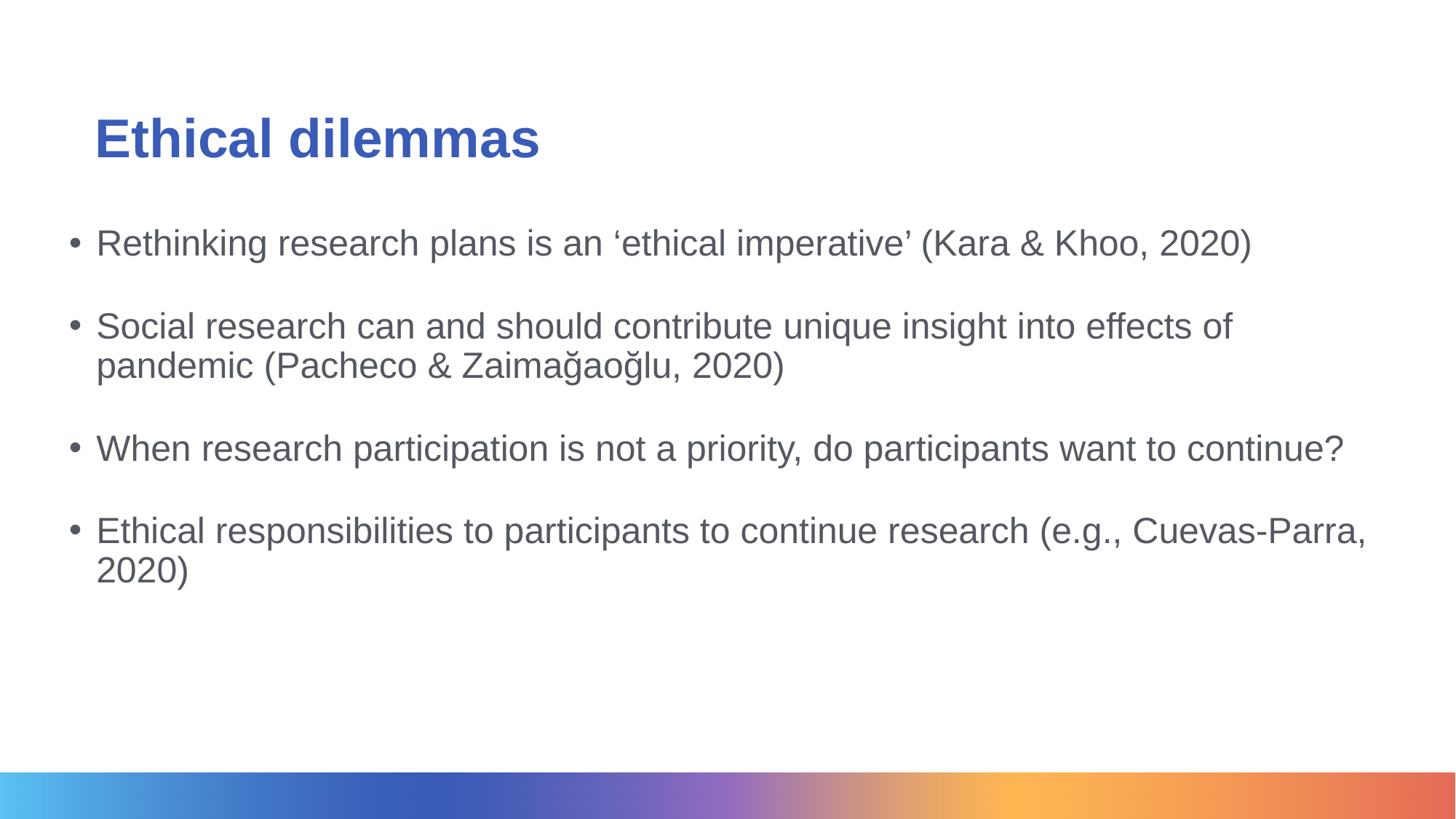

# Ethical dilemmas
Rethinking research plans is an ‘ethical imperative’ (Kara & Khoo, 2020)

Social research can and should contribute unique insight into effects of pandemic (Pacheco & Zaimağaoğlu, 2020)

When research participation is not a priority, do participants want to continue?

Ethical responsibilities to participants to continue research (e.g., Cuevas-Parra, 2020)